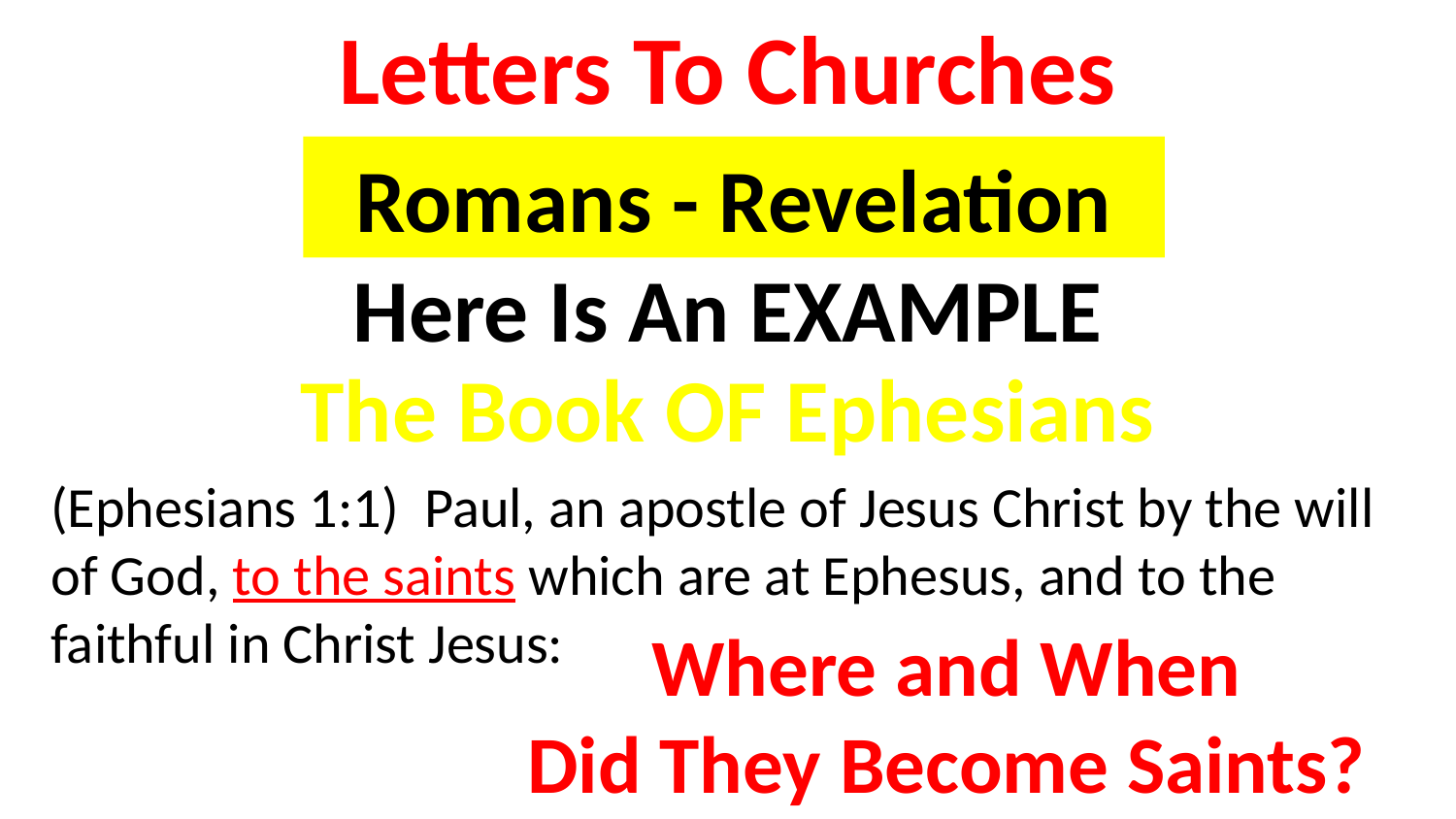

Letters To Churches
Romans - Revelation
Here Is An EXAMPLE
The Book OF Ephesians
(Ephesians 1:1)  Paul, an apostle of Jesus Christ by the will of God, to the saints which are at Ephesus, and to the faithful in Christ Jesus:
Where and When
Did They Become Saints?